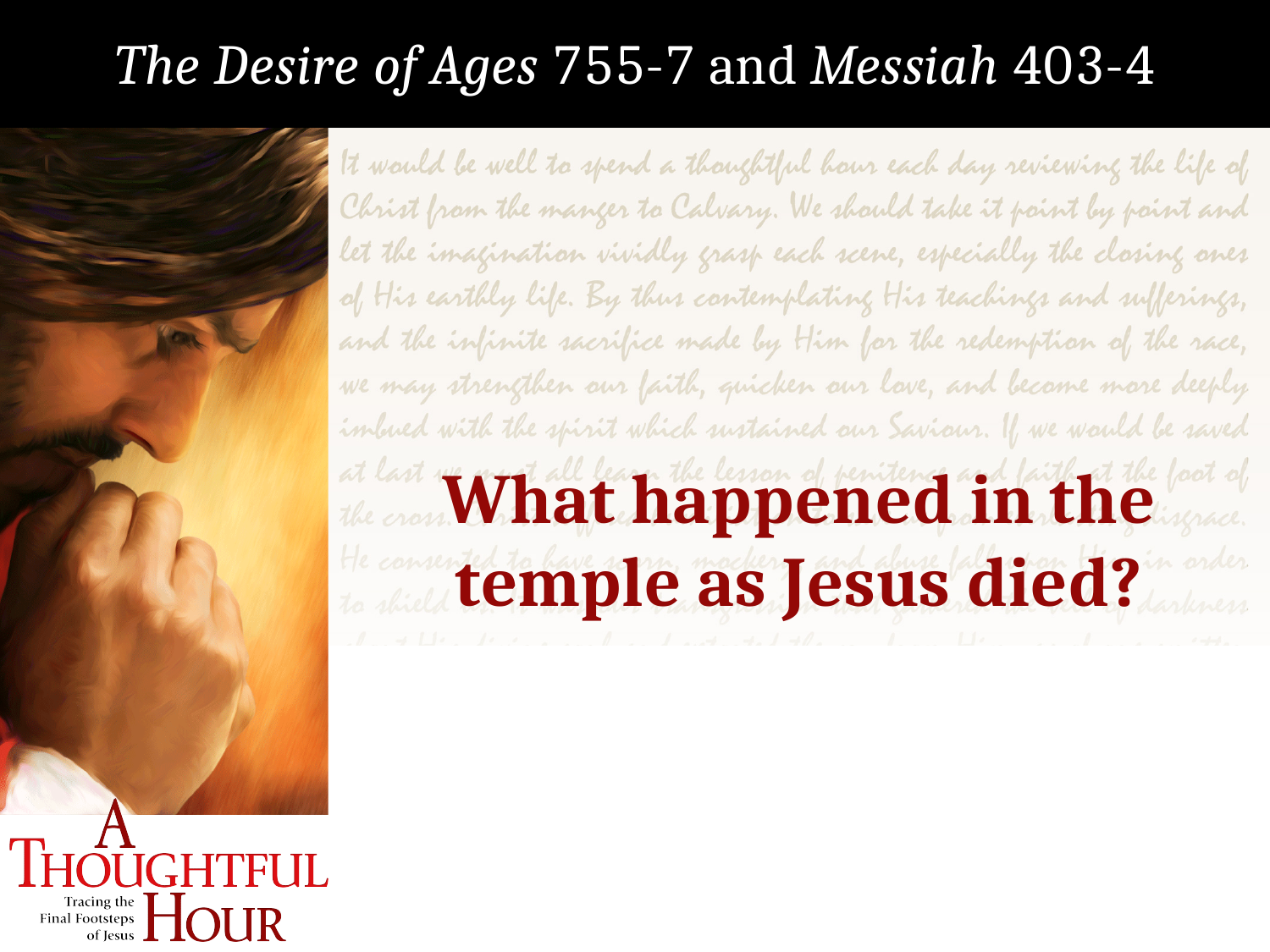

The Desire of Ages 755-7 and Messiah 403-4
What happened in the temple as Jesus died?